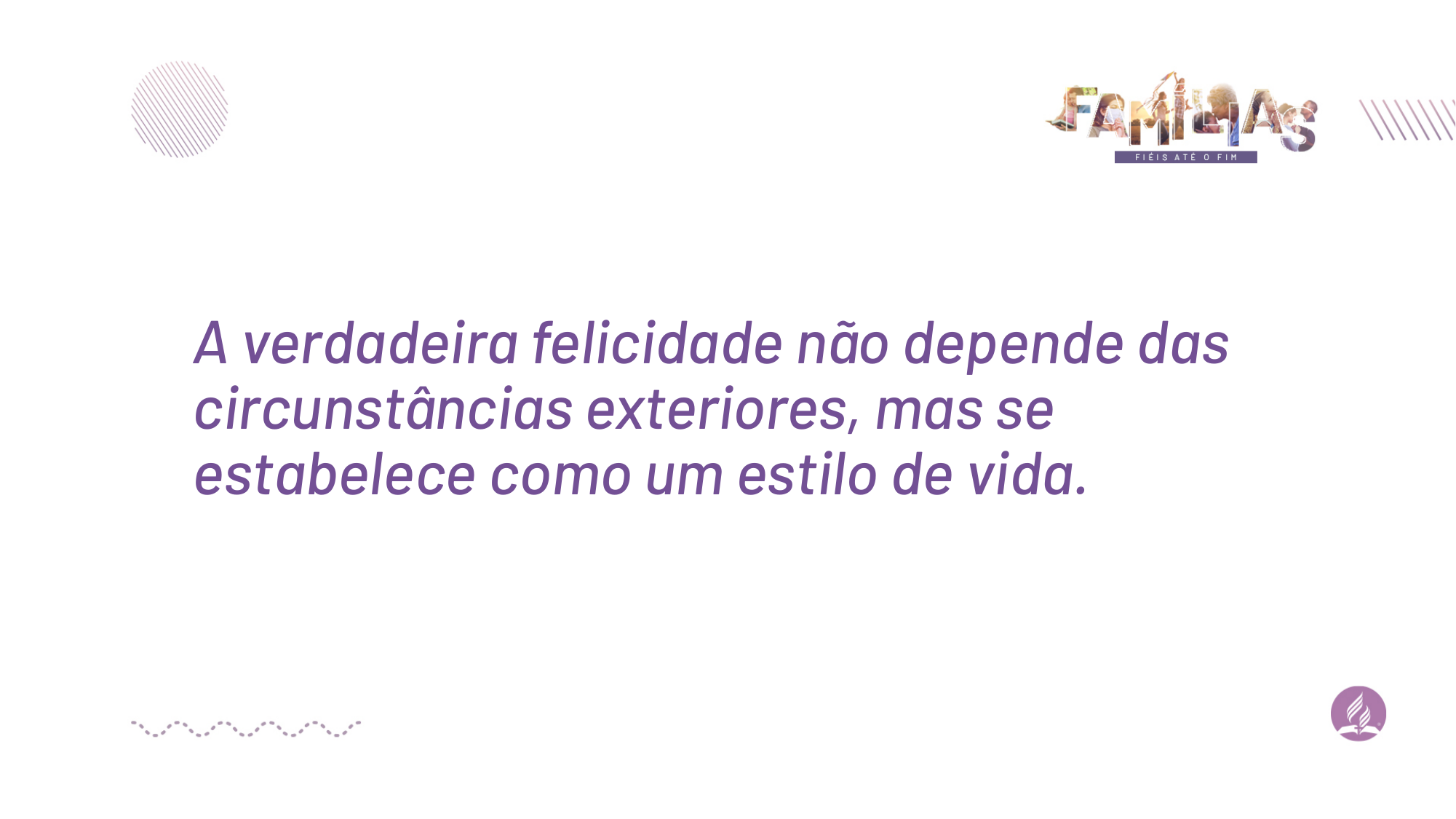

# A verdadeira felicidade não depende das circunstâncias exteriores, mas se estabelece como um estilo de vida.